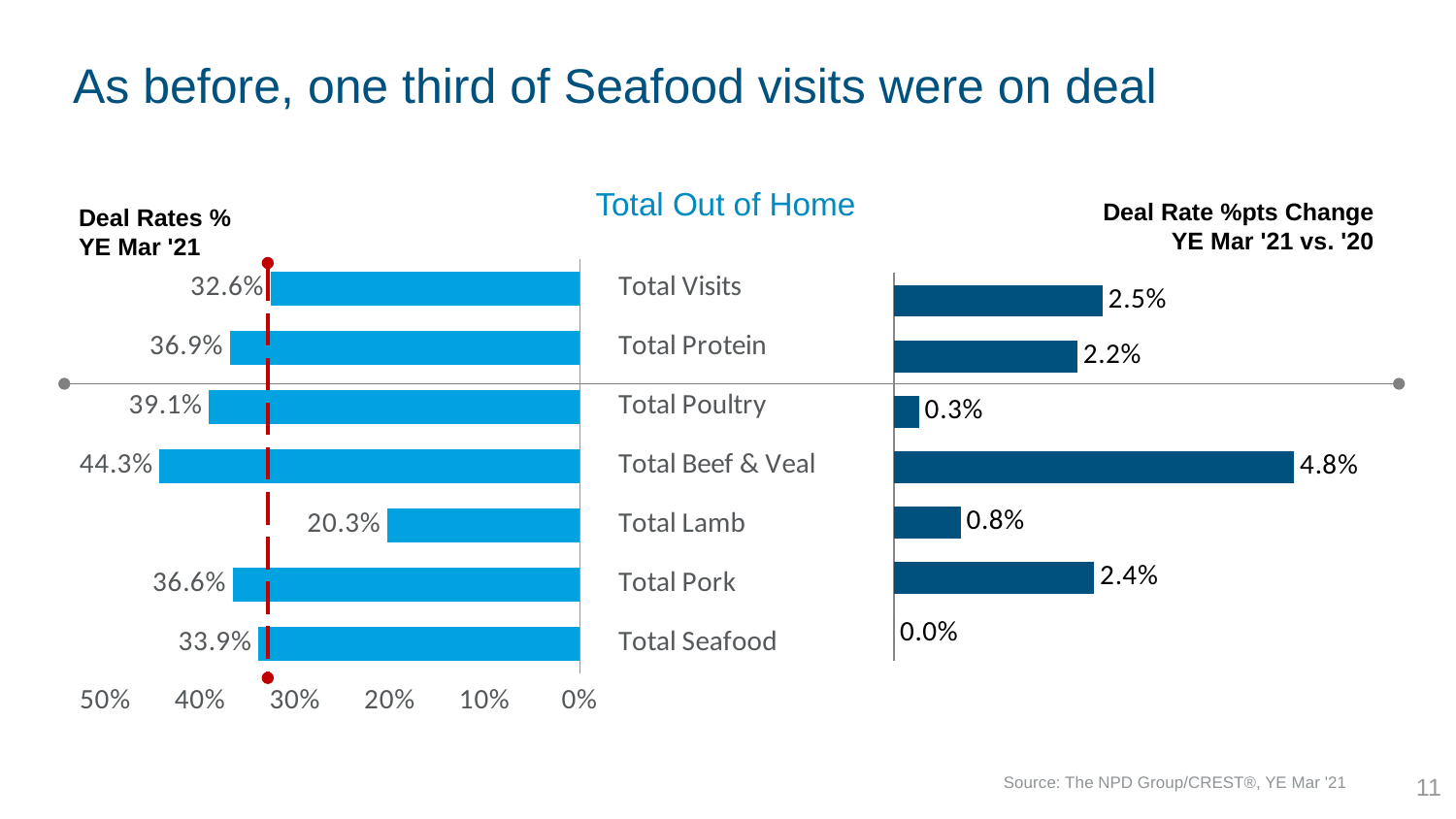

# As before, one third of Seafood visits were on deal
Total Out of Home
Deal Rate %pts Change
YE Mar '21 vs. '20
Deal Rates %
YE Mar '21

### Chart

| Category | Avg Tckts |
|---|---|
|     Total Visits | 0.326 |
|     Total Protein | 0.369 |
|     Total Poultry | 0.391 |
|     Total Beef & Veal | 0.44299999999999995 |
|     Total Lamb | 0.203 |
|     Total Pork | 0.366 |
|     Total Seafood | 0.33899999999999997 |

### Chart

| Category | Deal Rt Chg |
|---|---|
|     Total Visits | 0.025 |
|     Total Protein | 0.021999999999999957 |
|     Total Poultry | 0.0030000000000000426 |
|     Total Beef & Veal | 0.04799999999999997 |
|     Total Lamb | 0.008000000000000007 |
|     Total Pork | 0.023999999999999987 |
|     Total Seafood | 0.0 |
11
Source: The NPD Group/CREST®, YE Mar '21